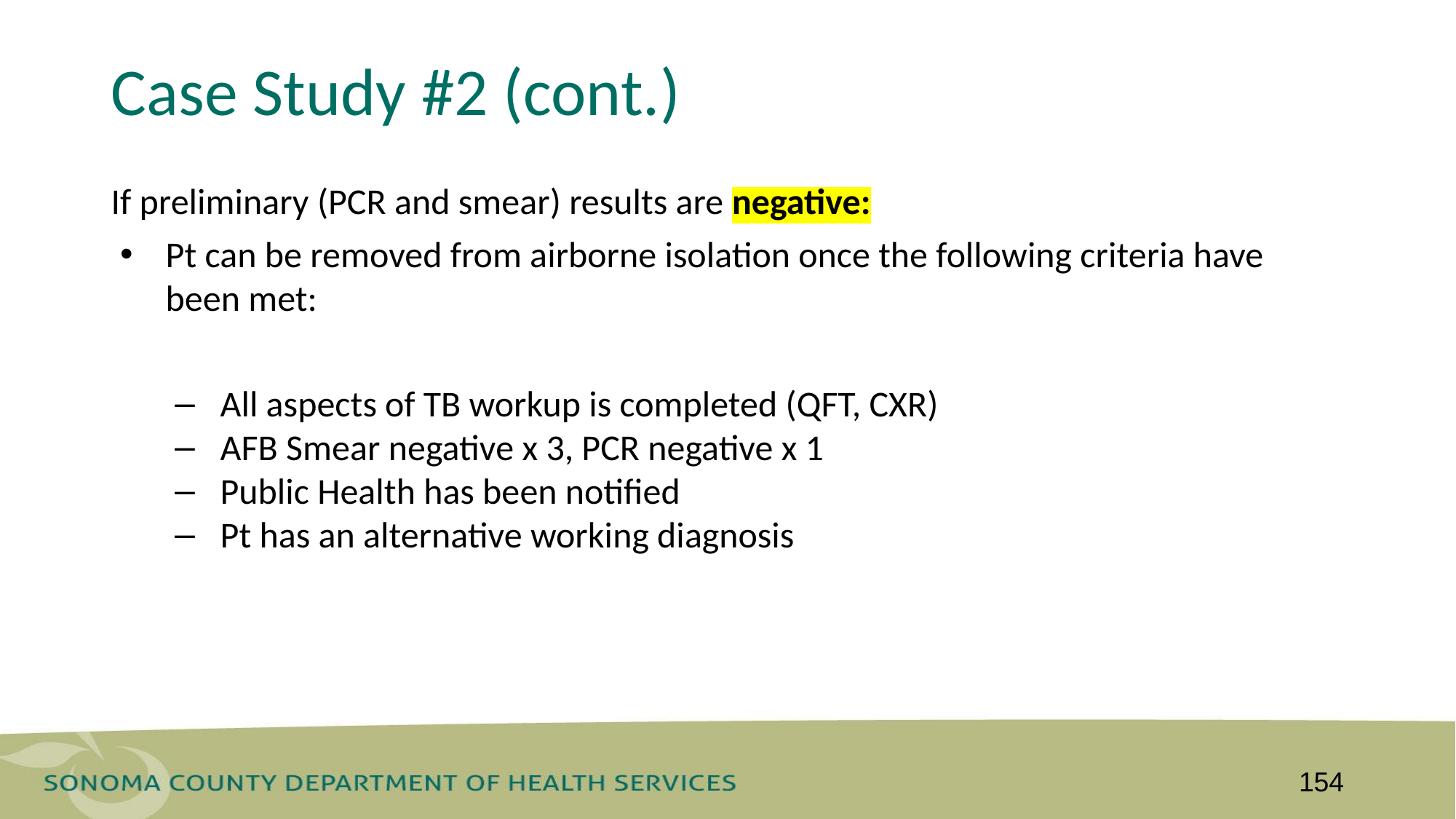

# Case Study #2 (cont.)

If preliminary (PCR and smear) results are negative:
Pt can be removed from airborne isolation once the following criteria have been met:

All aspects of TB workup is completed (QFT, CXR)
AFB Smear negative x 3, PCR negative x 1
Public Health has been notified
Pt has an alternative working diagnosis
154